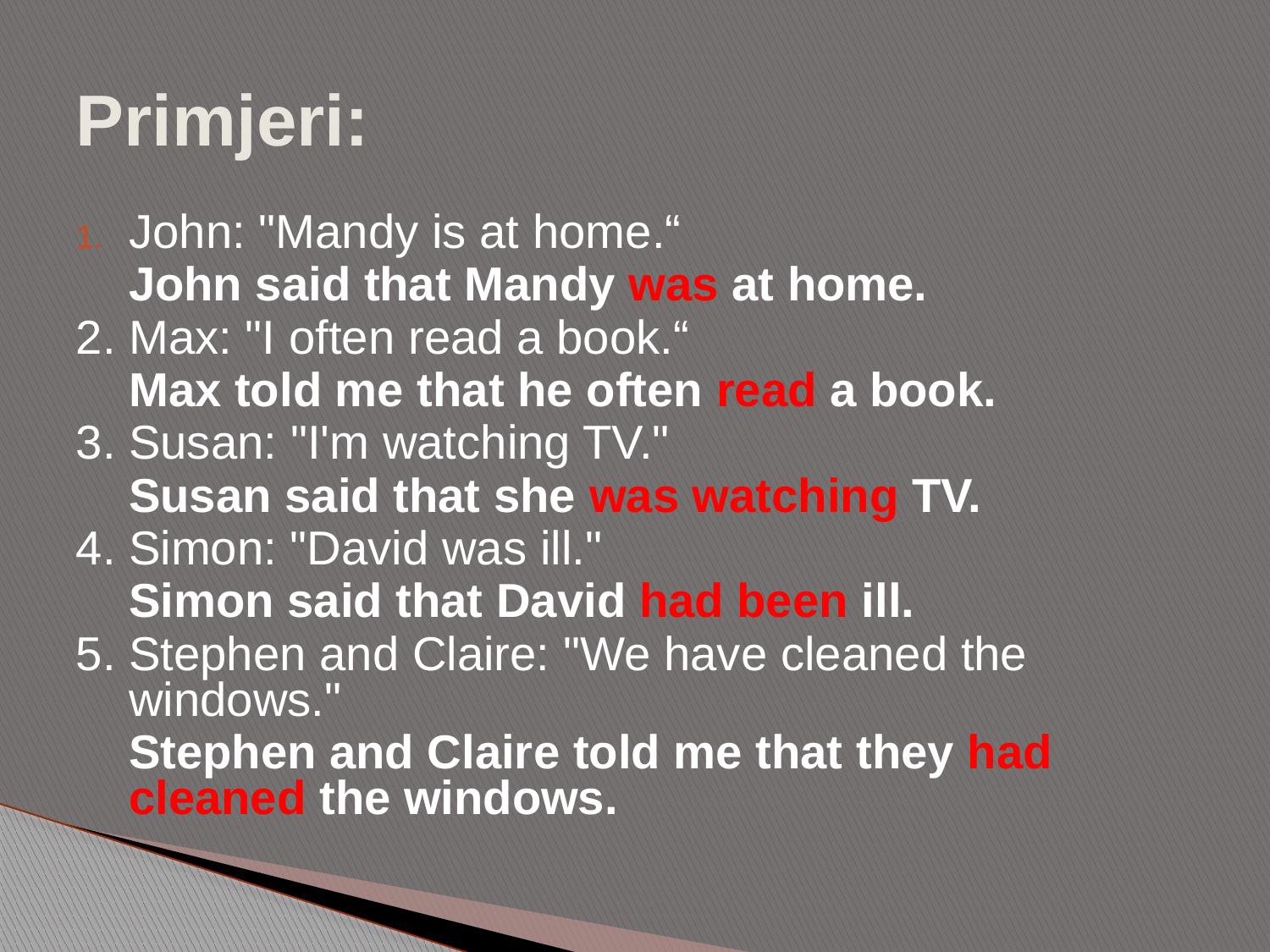

# Primjeri:
John: "Mandy is at home.“
 	John said that Mandy was at home.
2.	Max: "I often read a book.“
	Max told me that he often read a book.
3.	Susan: "I'm watching TV."
	Susan said that she was watching TV.
4.	Simon: "David was ill."
	Simon said that David had been ill.
5.	Stephen and Claire: "We have cleaned the windows."
	Stephen and Claire told me that they had cleaned the windows.